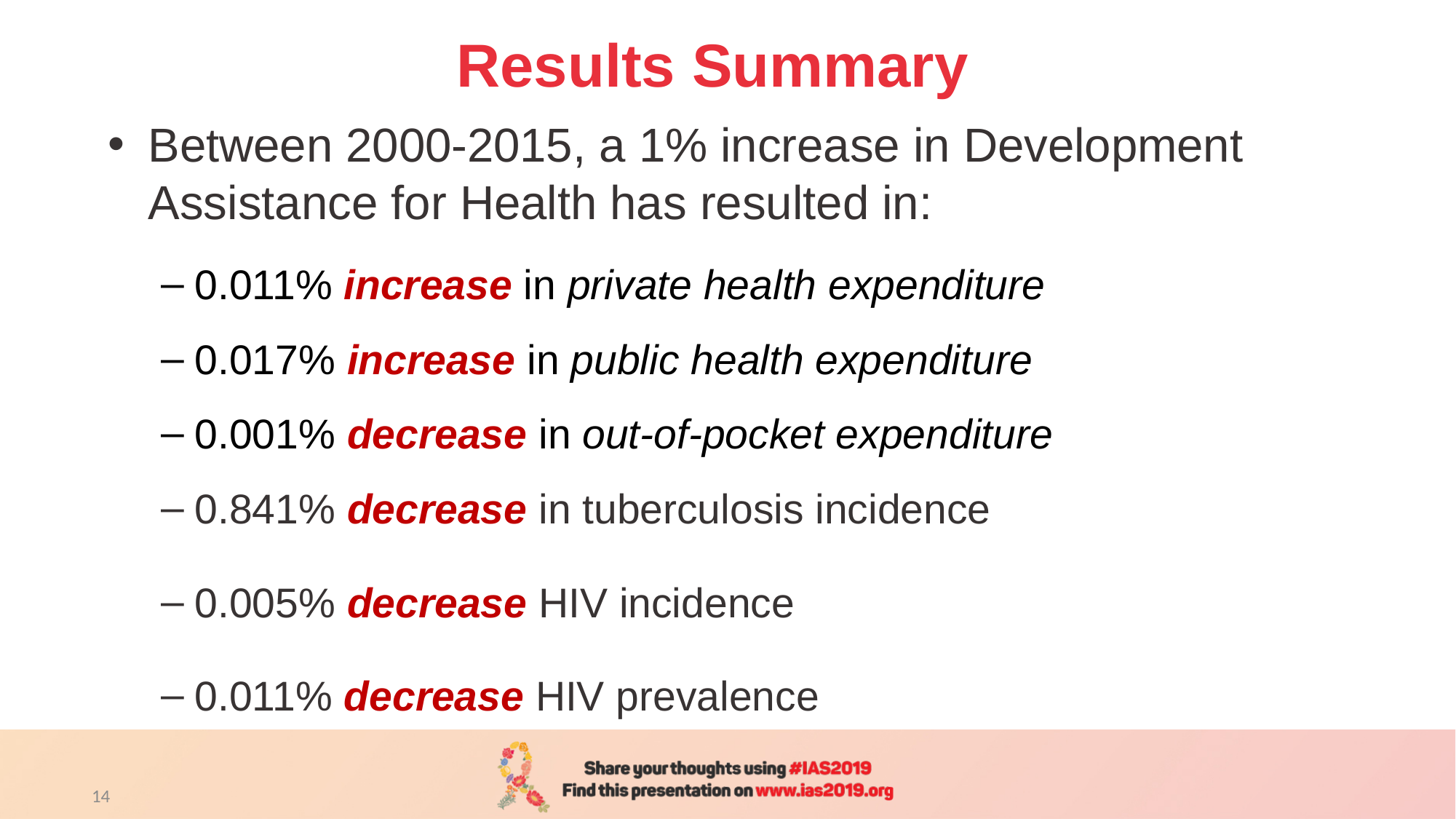

# Results Summary
Between 2000-2015, a 1% increase in Development Assistance for Health has resulted in:

0.011% increase in private health expenditure

0.017% increase in public health expenditure

0.001% decrease in out-of-pocket expenditure

0.841% decrease in tuberculosis incidence

0.005% decrease HIV incidence

0.011% decrease HIV prevalence
14